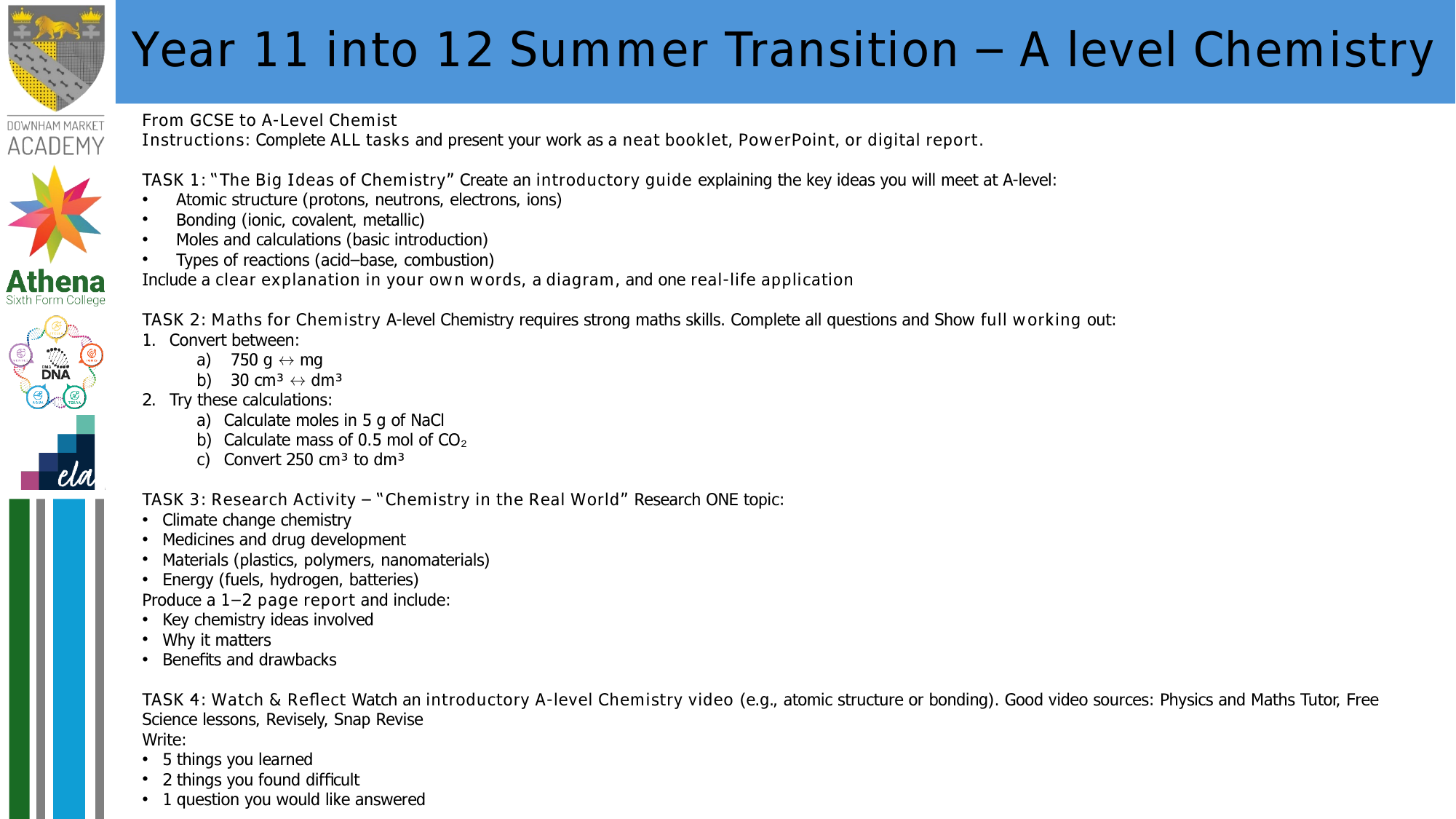

# Year 11 into 12 Summer Transition – A level Chemistry
From GCSE to A-Level Chemist
Instructions: Complete ALL tasks and present your work as a neat booklet, PowerPoint, or digital report.

TASK 1: “The Big Ideas of Chemistry” Create an introductory guide explaining the key ideas you will meet at A-level:
Atomic structure (protons, neutrons, electrons, ions)
Bonding (ionic, covalent, metallic)
Moles and calculations (basic introduction)
Types of reactions (acid–base, combustion)
Include a clear explanation in your own words, a diagram, and one real-life application

TASK 2: Maths for Chemistry A-level Chemistry requires strong maths skills. Complete all questions and Show full working out:
Convert between:
750 g ↔ mg
30 cm³ ↔ dm³
Try these calculations:
Calculate moles in 5 g of NaCl
Calculate mass of 0.5 mol of CO₂
Convert 250 cm³ to dm³

TASK 3: Research Activity – “Chemistry in the Real World” Research ONE topic:
Climate change chemistry
Medicines and drug development
Materials (plastics, polymers, nanomaterials)
Energy (fuels, hydrogen, batteries)
Produce a 1–2 page report and include:
Key chemistry ideas involved
Why it matters
Benefits and drawbacks

TASK 4: Watch & Reflect Watch an introductory A-level Chemistry video (e.g., atomic structure or bonding). Good video sources: Physics and Maths Tutor, Free Science lessons, Revisely, Snap Revise
Write:
5 things you learned
2 things you found difficult
1 question you would like answered